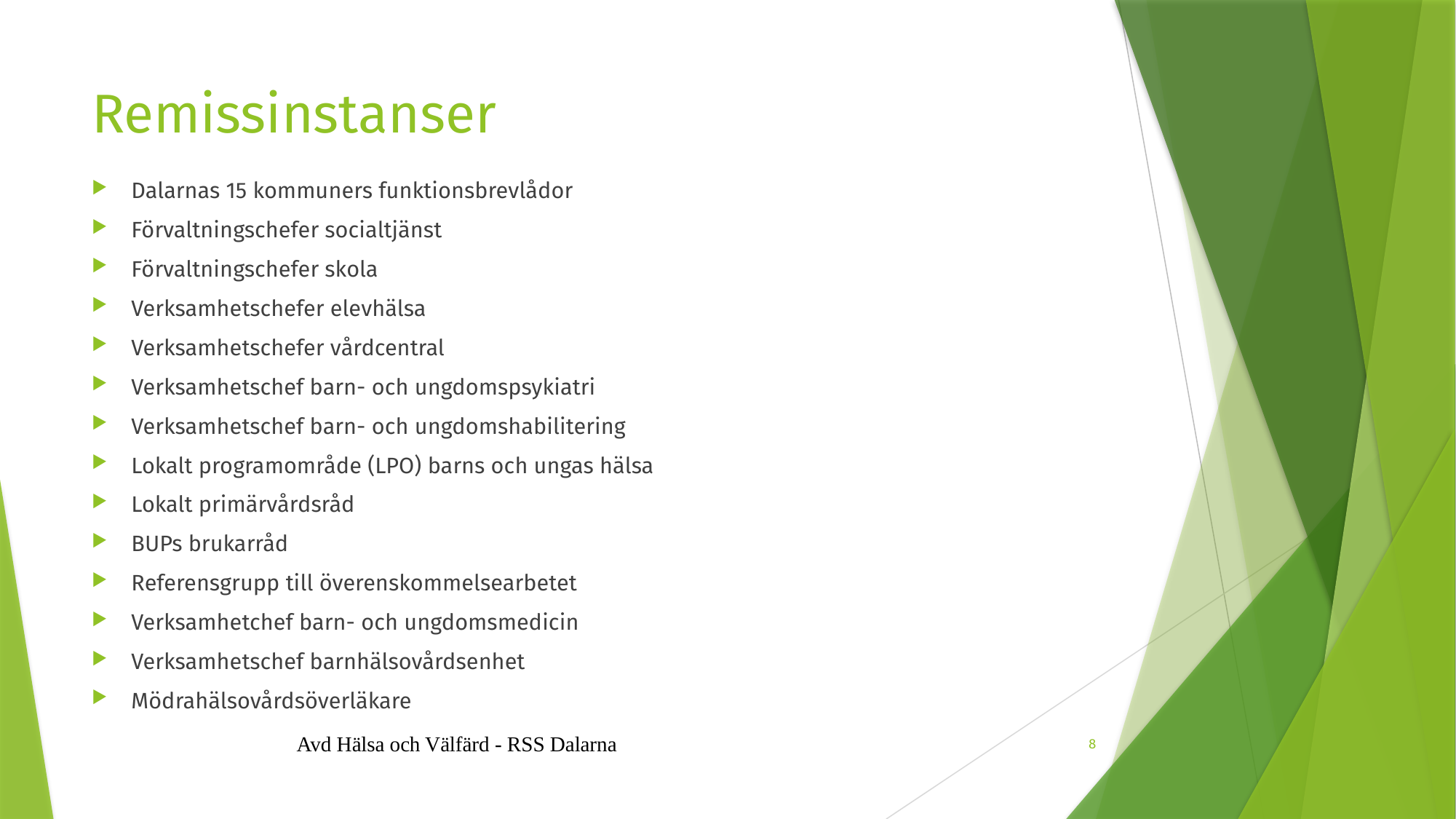

# Remissinstanser
Dalarnas 15 kommuners funktionsbrevlådor
Förvaltningschefer socialtjänst
Förvaltningschefer skola
Verksamhetschefer elevhälsa
Verksamhetschefer vårdcentral
Verksamhetschef barn- och ungdomspsykiatri
Verksamhetschef barn- och ungdomshabilitering
Lokalt programområde (LPO) barns och ungas hälsa
Lokalt primärvårdsråd
BUPs brukarråd
Referensgrupp till överenskommelsearbetet
Verksamhetchef barn- och ungdomsmedicin
Verksamhetschef barnhälsovårdsenhet
Mödrahälsovårdsöverläkare

Avd Hälsa och Välfärd - RSS Dalarna

8